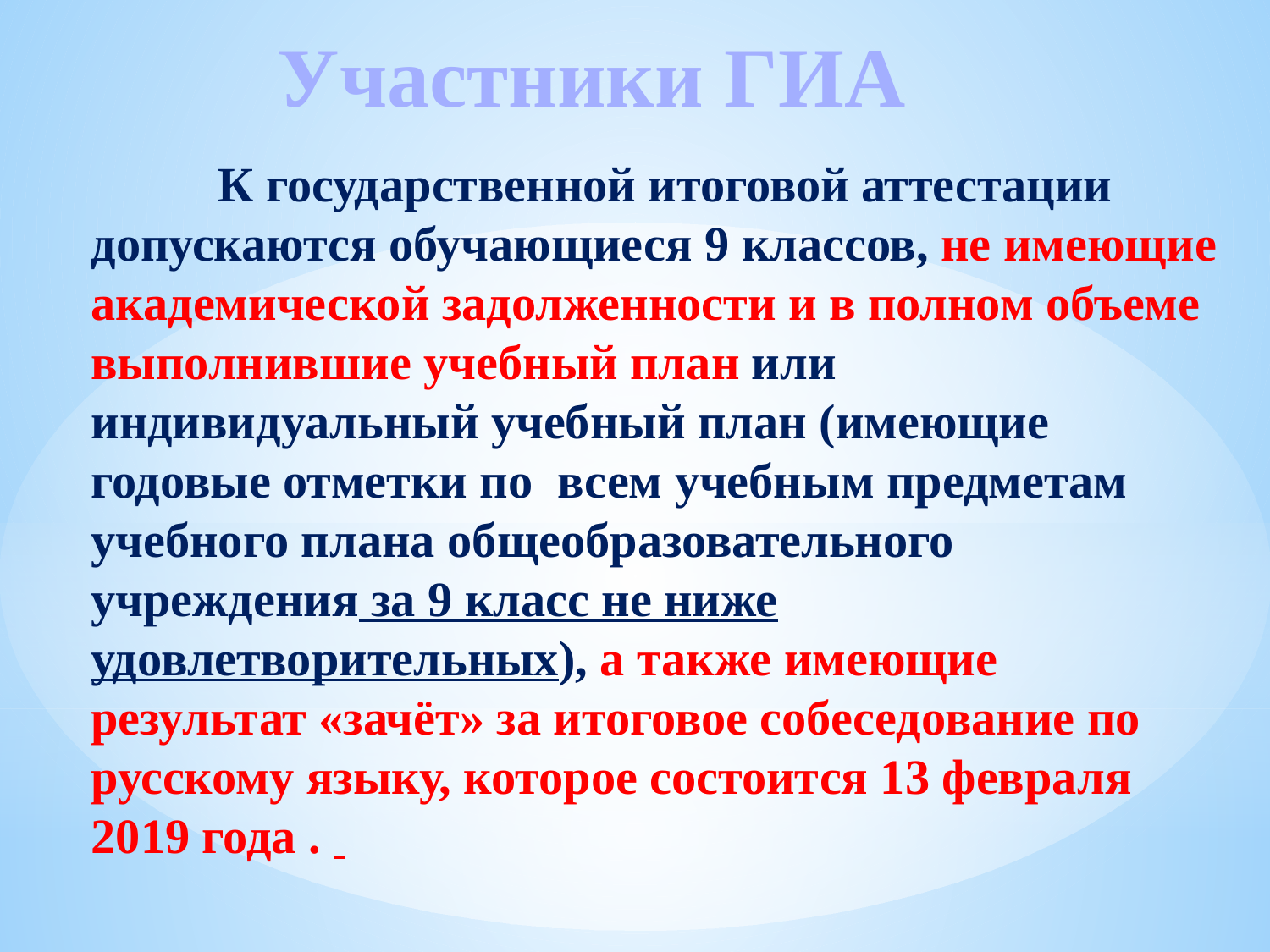

Участники ГИА
	К государственной итоговой аттестации допускаются обучающиеся 9 классов, не имеющие академической задолженности и в полном объеме выполнившие учебный план или индивидуальный учебный план (имеющие годовые отметки по  всем учебным предметам учебного плана общеобразовательного учреждения за 9 класс не ниже удовлетворительных), а также имеющие результат «зачёт» за итоговое собеседование по русскому языку, которое состоится 13 февраля 2019 года .